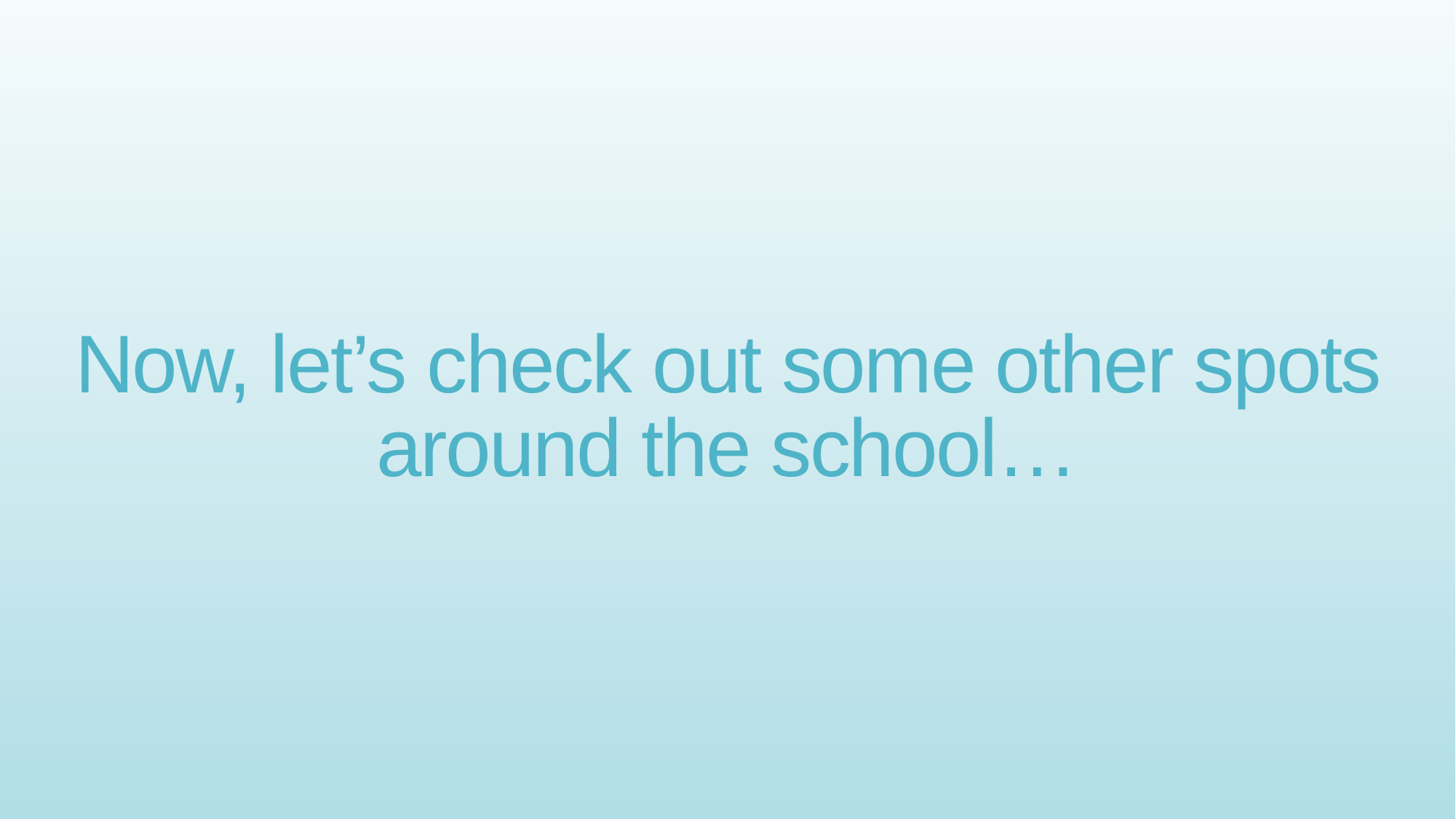

# Now, let’s check out some other spots around the school…